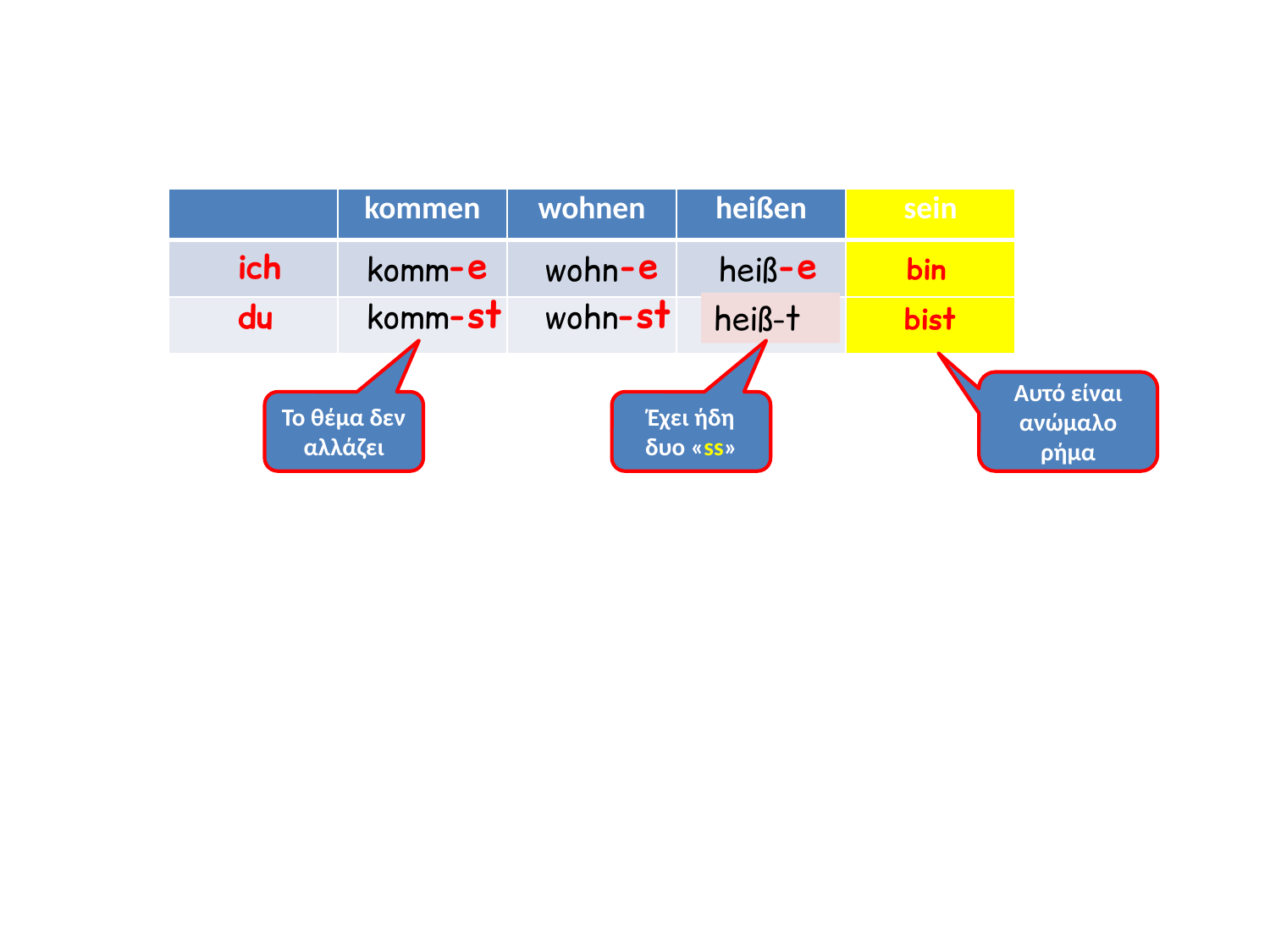

|  | kommen | wohnen | heißen | sein |
| --- | --- | --- | --- | --- |
|  |  |  |  |  |
|  |  |  |  |  |
-e
-e
-e
ich
komm
komm
wohn
wohn
heiß
heiß
bin
-st
-st
-st
du
heiß-t
bist
Αυτό είναι ανώμαλο ρήμα
Το θέμα δεν αλλάζει
Έχει ήδη δυο «ss»